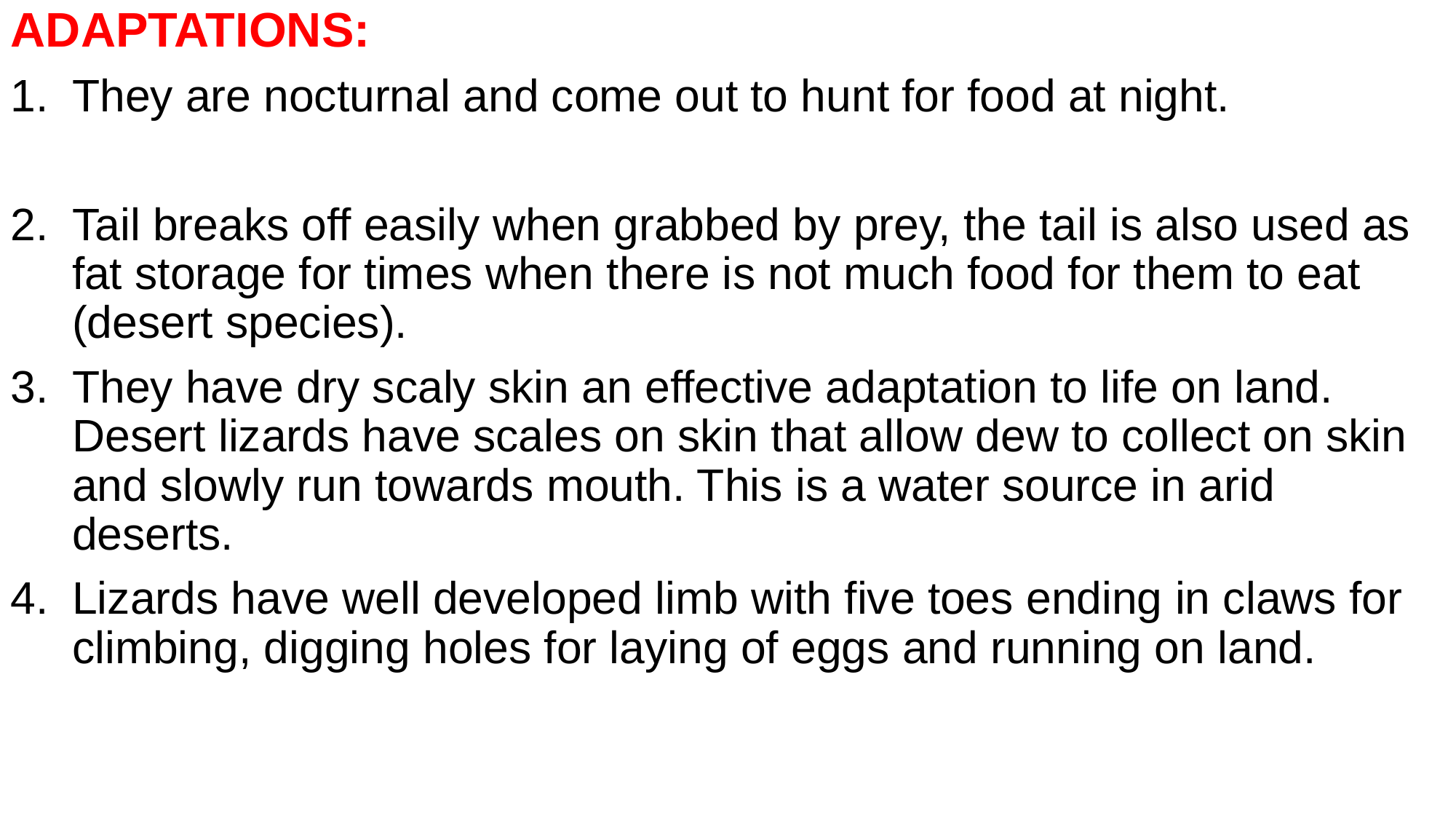

ADAPTATIONS:
They are nocturnal and come out to hunt for food at night.

Tail breaks off easily when grabbed by prey, the tail is also used as fat storage for times when there is not much food for them to eat (desert species).
They have dry scaly skin an effective adaptation to life on land. Desert lizards have scales on skin that allow dew to collect on skin and slowly run towards mouth. This is a water source in arid deserts.
Lizards have well developed limb with five toes ending in claws for climbing, digging holes for laying of eggs and running on land.